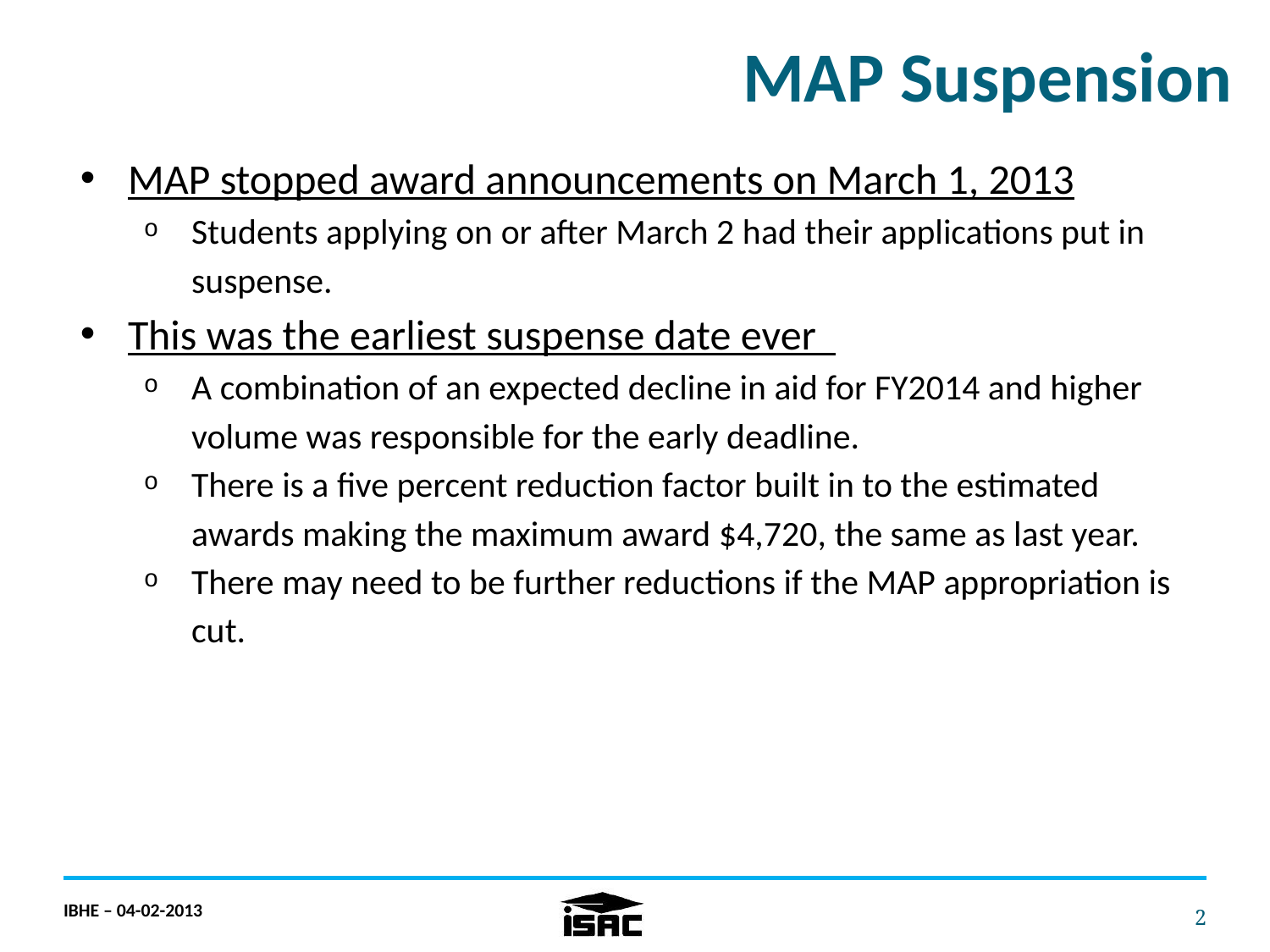

MAP Suspension
MAP stopped award announcements on March 1, 2013
Students applying on or after March 2 had their applications put in suspense.
This was the earliest suspense date ever
A combination of an expected decline in aid for FY2014 and higher volume was responsible for the early deadline.
There is a five percent reduction factor built in to the estimated awards making the maximum award $4,720, the same as last year.
There may need to be further reductions if the MAP appropriation is cut.
IBHE – 04-02-2013
2